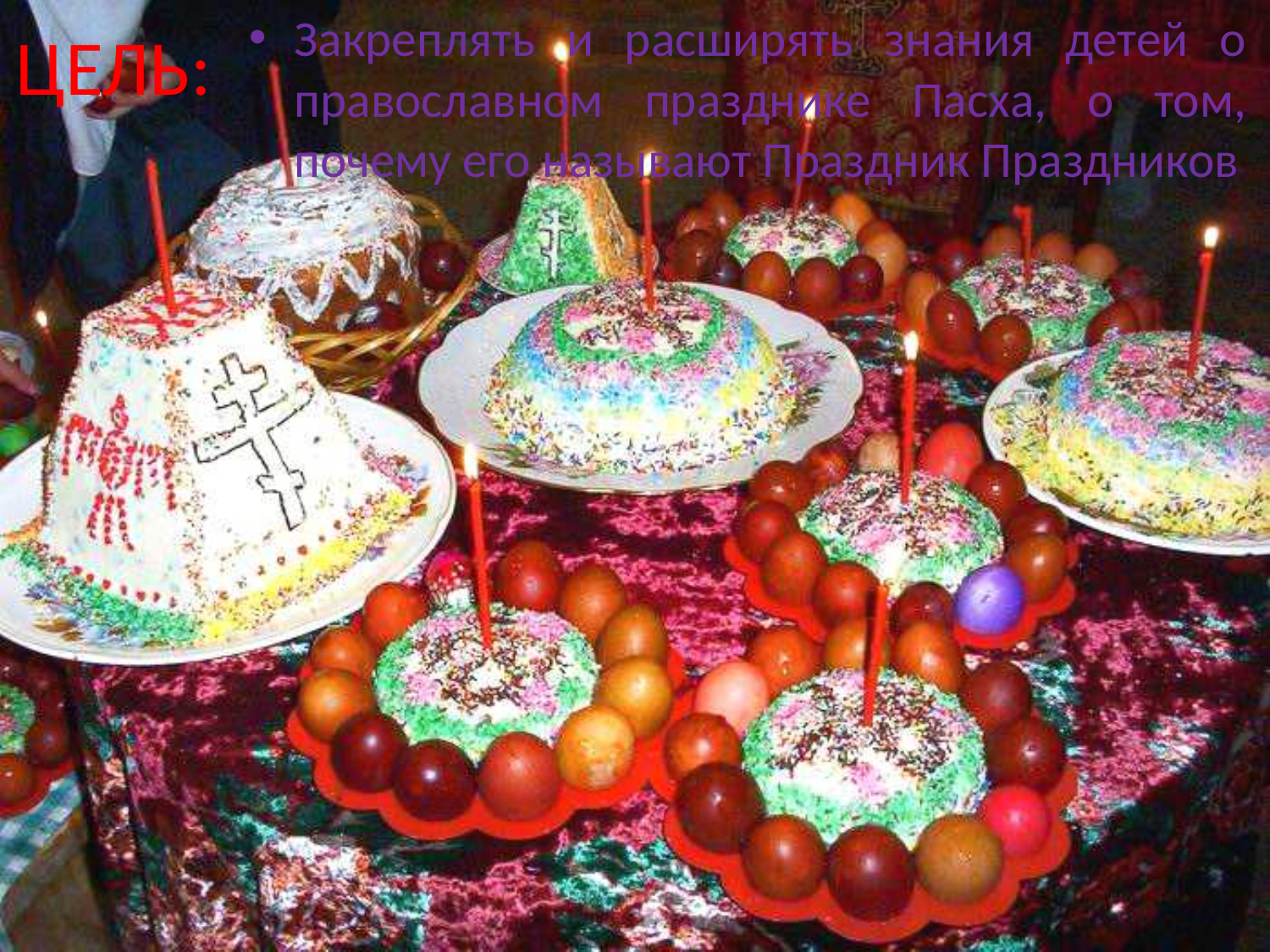

# ЦЕЛЬ:
Закреплять и расширять знания детей о православном празднике Пасха, о том, почему его называют Праздник Праздников